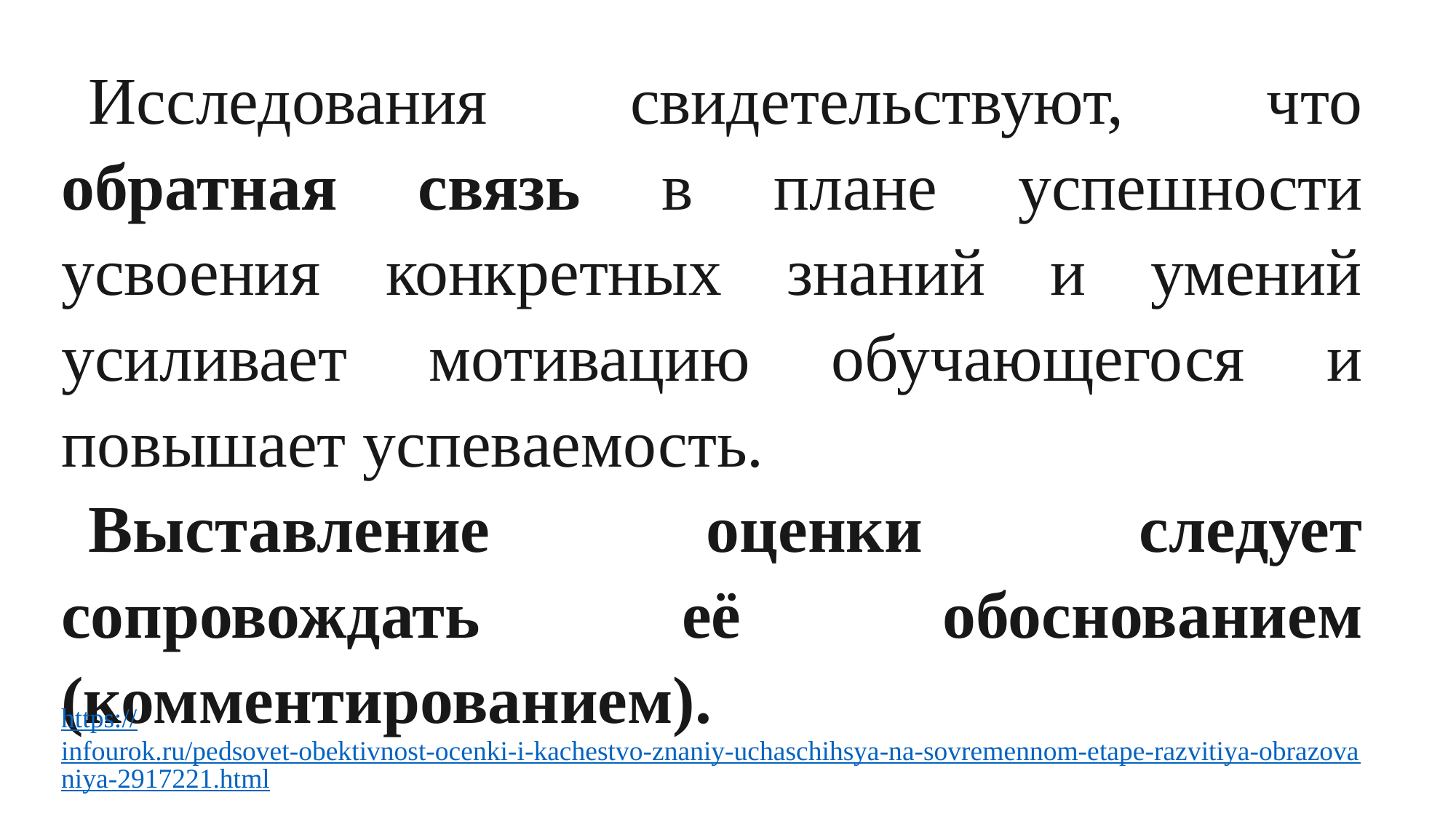

Исследования свидетельствуют, что обратная связь в плане успешности усвоения конкретных знаний и умений усиливает мотивацию обучающегося и повышает успеваемость.
Выставление оценки следует сопровождать её обоснованием (комментированием).
https://infourok.ru/pedsovet-obektivnost-ocenki-i-kachestvo-znaniy-uchaschihsya-na-sovremennom-etape-razvitiya-obrazovaniya-2917221.html